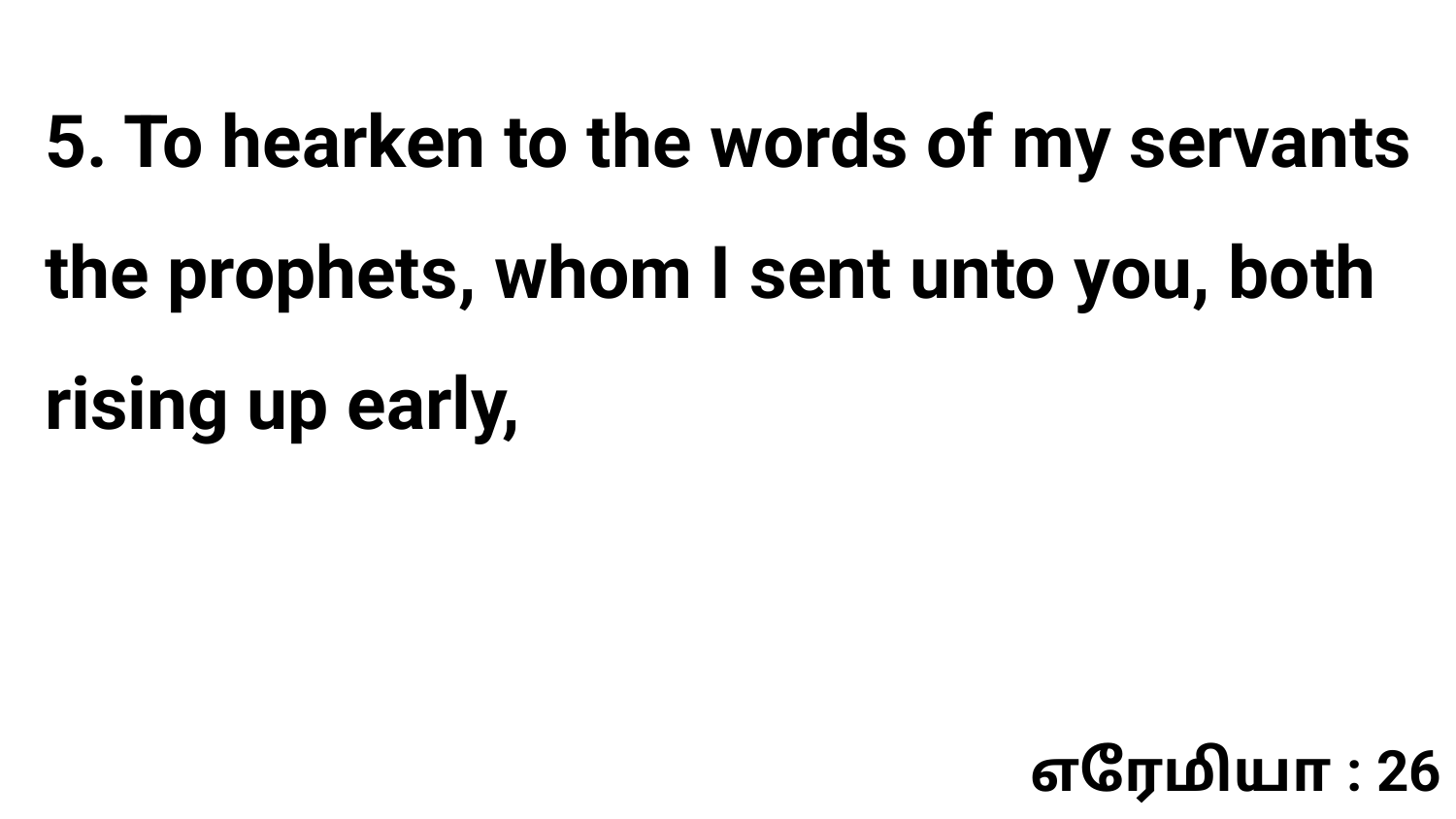

5. To hearken to the words of my servants the prophets, whom I sent unto you, both rising up early,
எரேமியா : 26